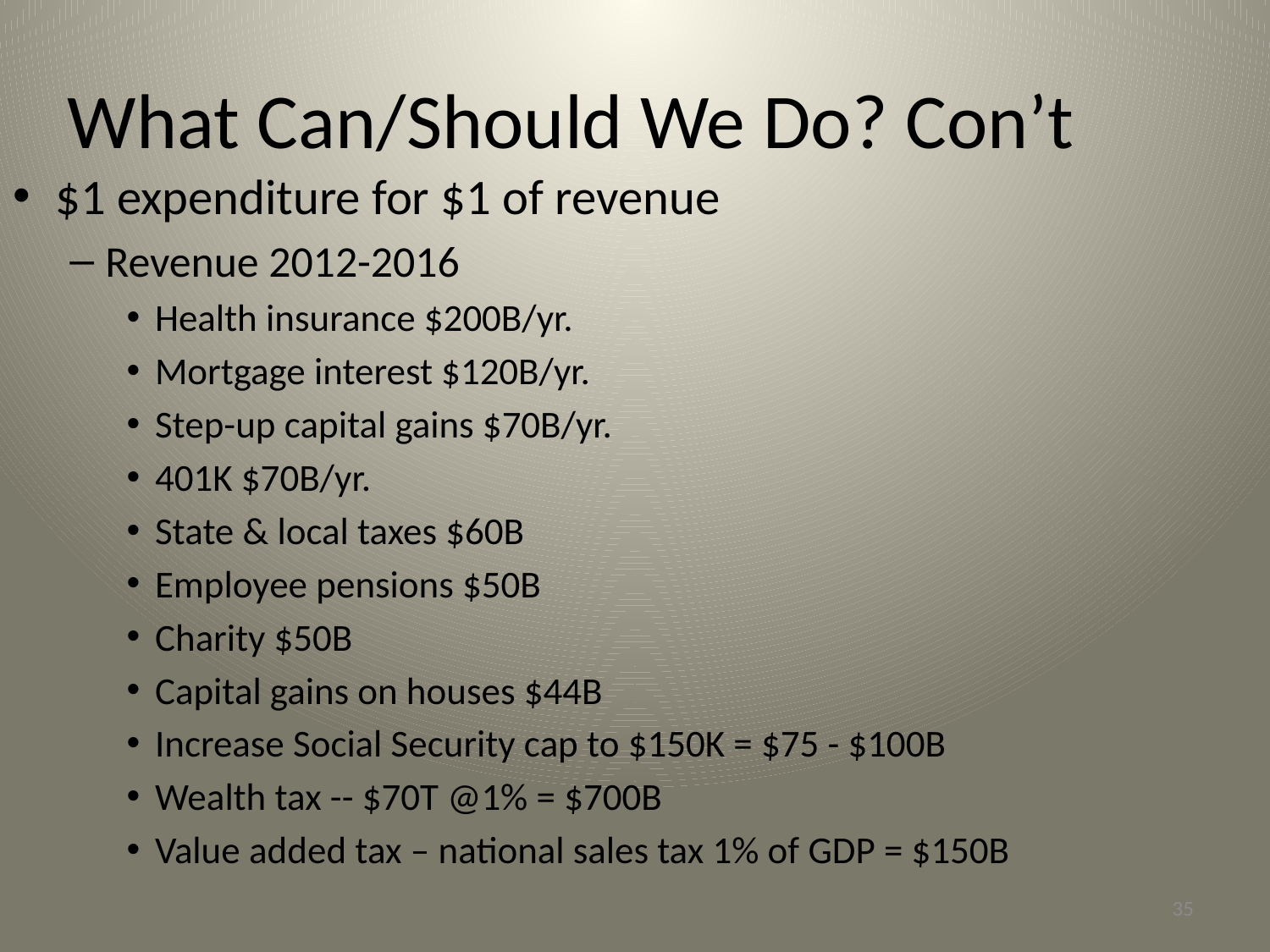

What Can/Should We Do? Con’t
$1 expenditure for $1 of revenue
Revenue 2012-2016
Health insurance $200B/yr.
Mortgage interest $120B/yr.
Step-up capital gains $70B/yr.
401K $70B/yr.
State & local taxes $60B
Employee pensions $50B
Charity $50B
Capital gains on houses $44B
Increase Social Security cap to $150K = $75 - $100B
Wealth tax -- $70T @1% = $700B
Value added tax – national sales tax 1% of GDP = $150B
35